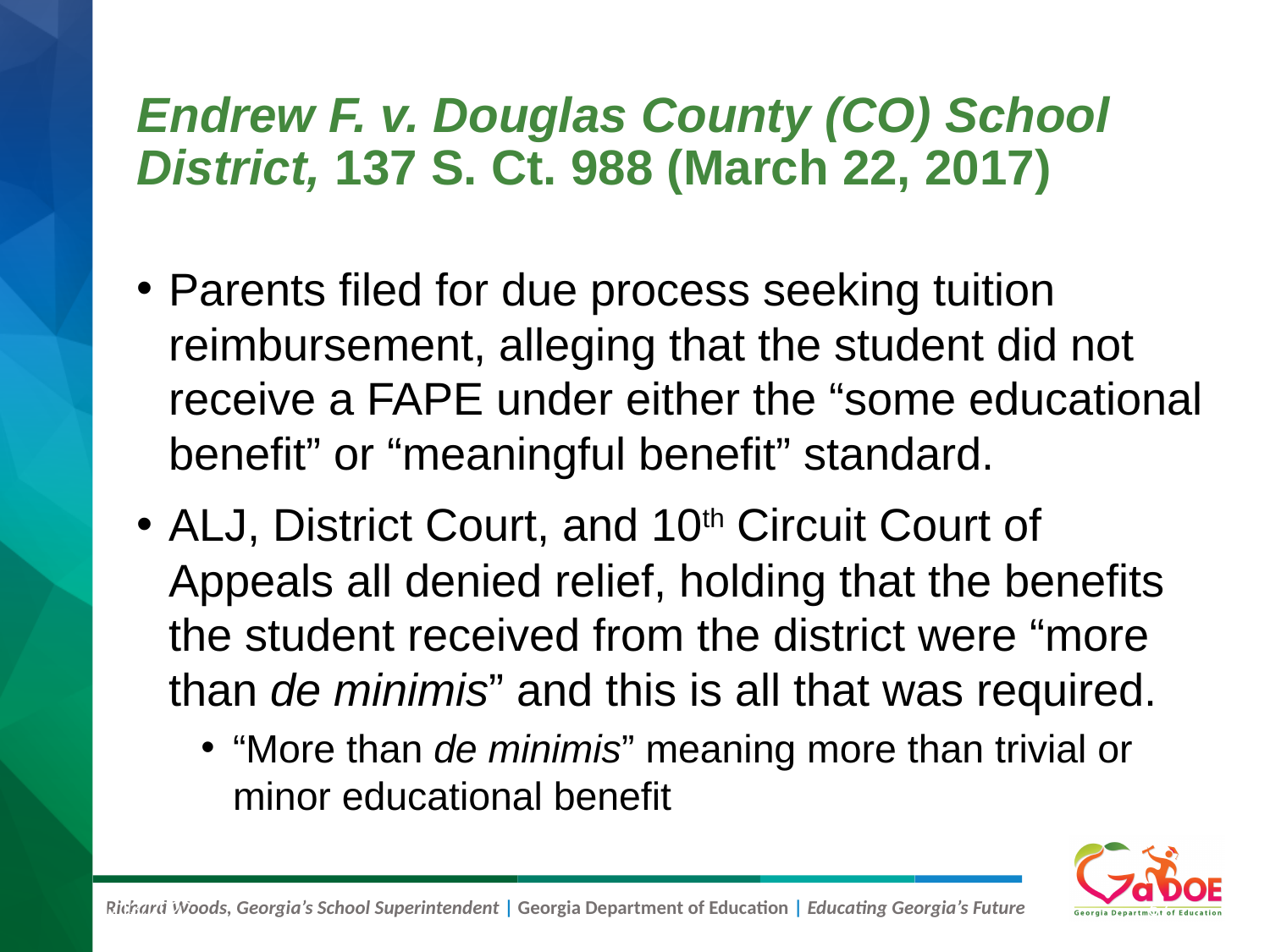

# Endrew F. v. Douglas County (CO) School District, 137 S. Ct. 988 (March 22, 2017)
Parents filed for due process seeking tuition reimbursement, alleging that the student did not receive a FAPE under either the “some educational benefit” or “meaningful benefit” standard.
ALJ, District Court, and 10th Circuit Court of Appeals all denied relief, holding that the benefits the student received from the district were “more than de minimis” and this is all that was required.
“More than de minimis” meaning more than trivial or minor educational benefit

1/13/2022
67